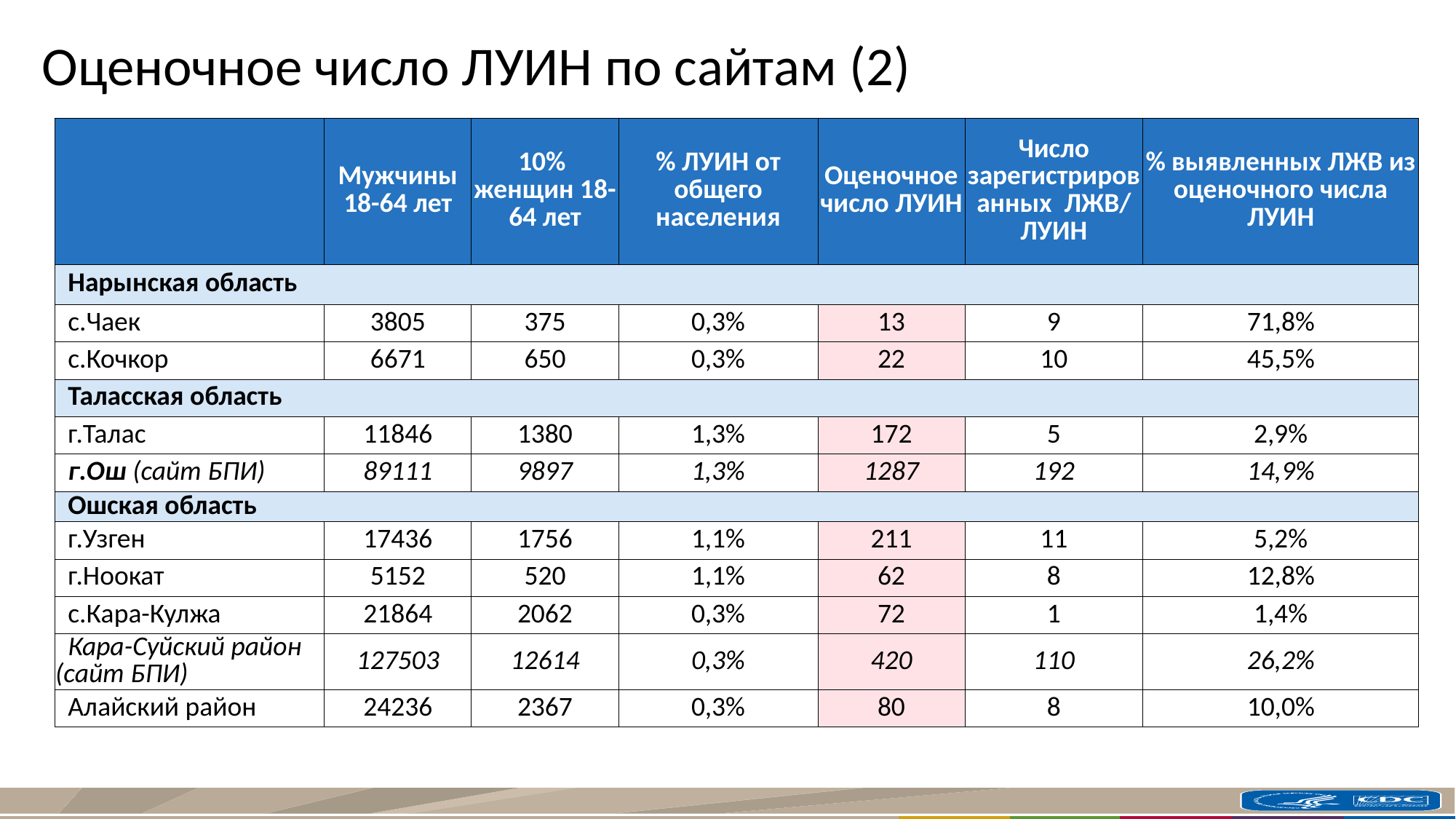

# Оценочное число ЛУИН по сайтам (2)
|  | Мужчины 18-64 лет | 10% женщин 18-64 лет | % ЛУИН от общего населения | Оценочное число ЛУИН | Число зарегистрированных ЛЖВ/ ЛУИН | % выявленных ЛЖВ из оценочного числа ЛУИН |
| --- | --- | --- | --- | --- | --- | --- |
| Нарынская область |  |  |  |  |  |  |
| с.Чаек | 3805 | 375 | 0,3% | 13 | 9 | 71,8% |
| c.Кочкор | 6671 | 650 | 0,3% | 22 | 10 | 45,5% |
| Таласская область |  |  |  |  |  |  |
| г.Талас | 11846 | 1380 | 1,3% | 172 | 5 | 2,9% |
| г.Ош (сайт БПИ) | 89111 | 9897 | 1,3% | 1287 | 192 | 14,9% |
| Ошская область |  |  |  |  |  |  |
| г.Узген | 17436 | 1756 | 1,1% | 211 | 11 | 5,2% |
| г.Ноокат | 5152 | 520 | 1,1% | 62 | 8 | 12,8% |
| с.Кара-Кулжа | 21864 | 2062 | 0,3% | 72 | 1 | 1,4% |
| Кара-Суйский район (сайт БПИ) | 127503 | 12614 | 0,3% | 420 | 110 | 26,2% |
| Алайский район | 24236 | 2367 | 0,3% | 80 | 8 | 10,0% |